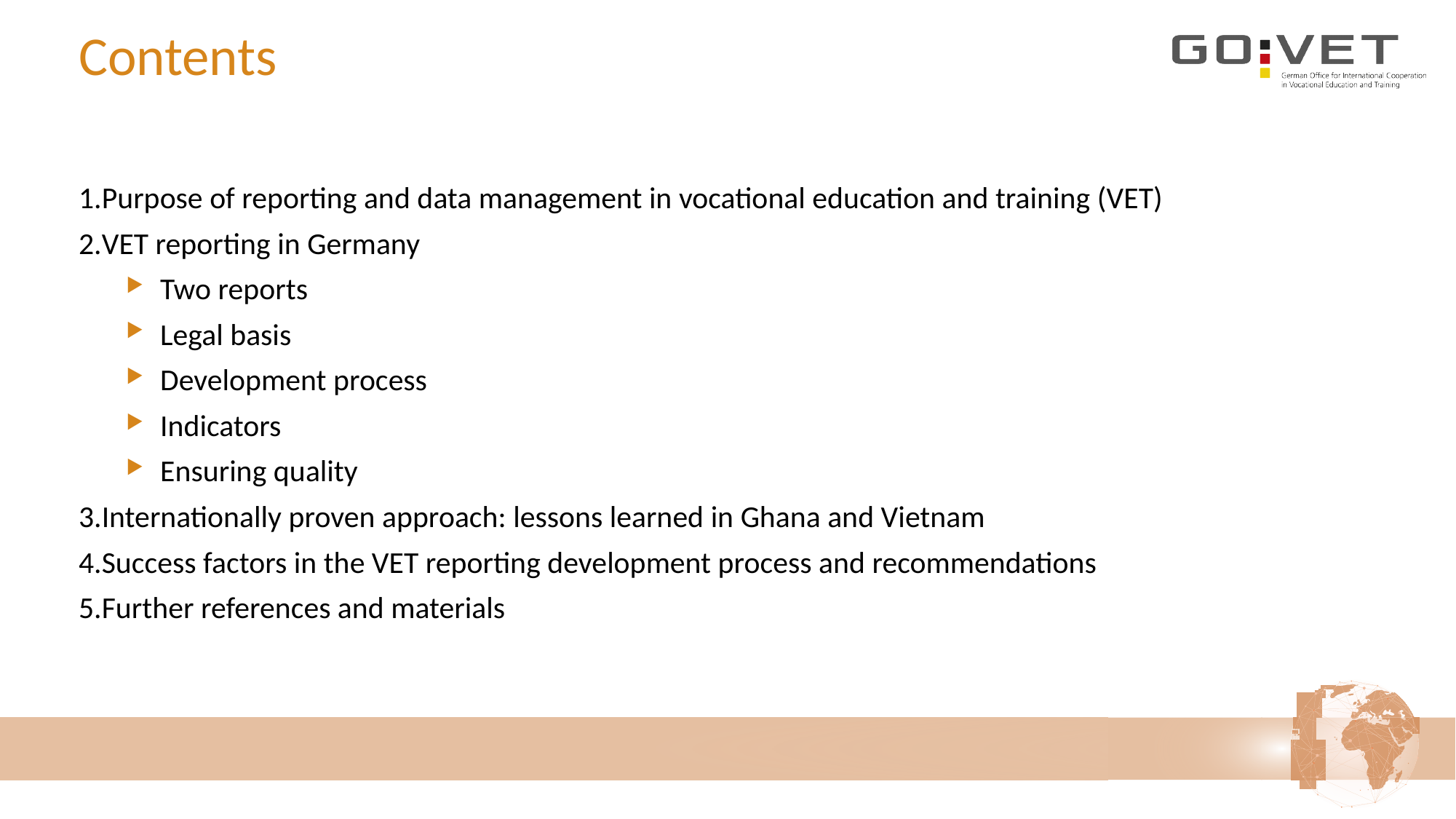

# Contents
Purpose of reporting and data management in vocational education and training (VET)
VET reporting in Germany
Two reports
Legal basis
Development process
Indicators
Ensuring quality
Internationally proven approach: lessons learned in Ghana and Vietnam
Success factors in the VET reporting development process and recommendations
Further references and materials